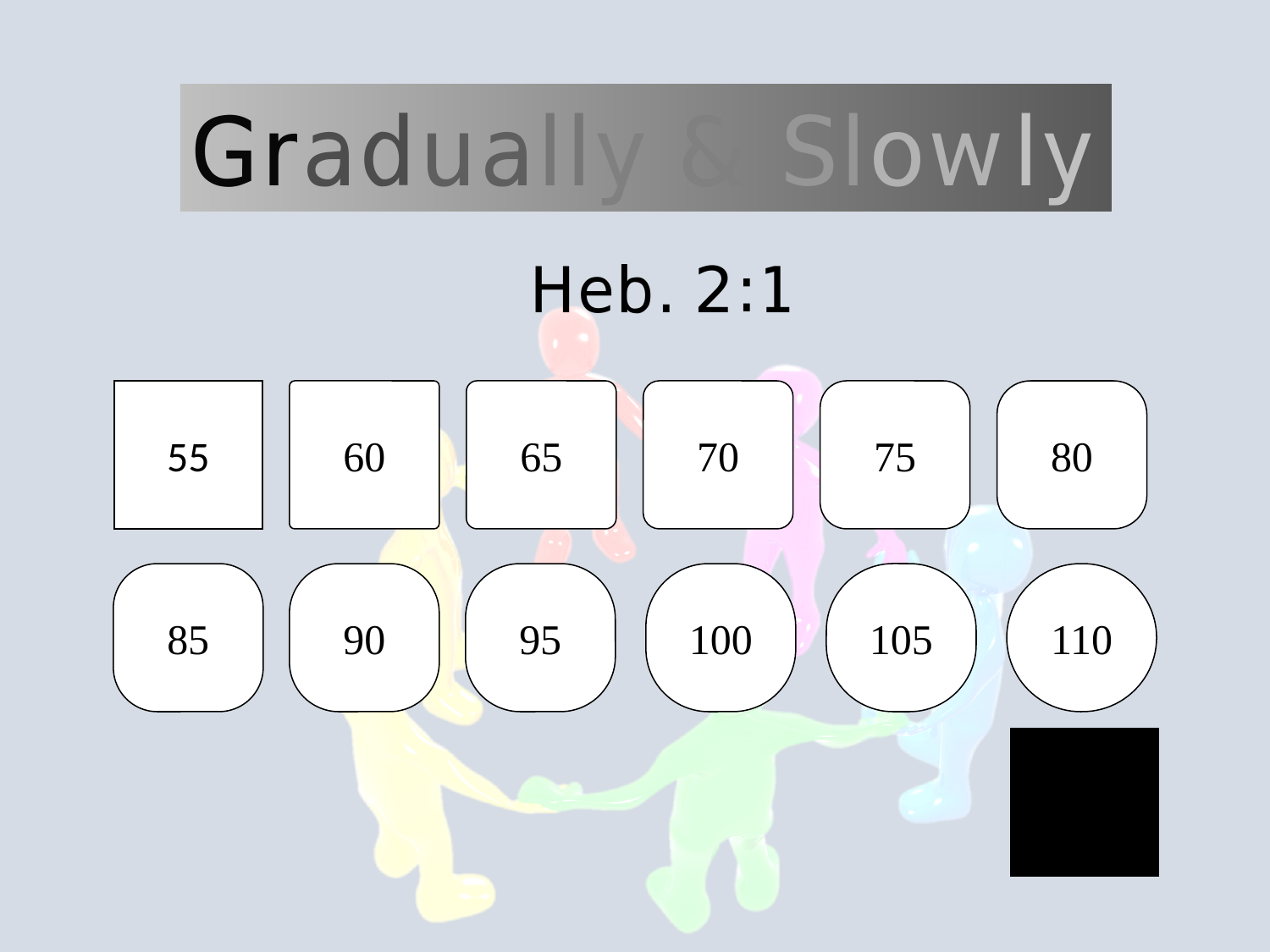

Gradually & Slowly
Heb. 2:1
55
60
65
70
75
80
85
90
95
100
105
110